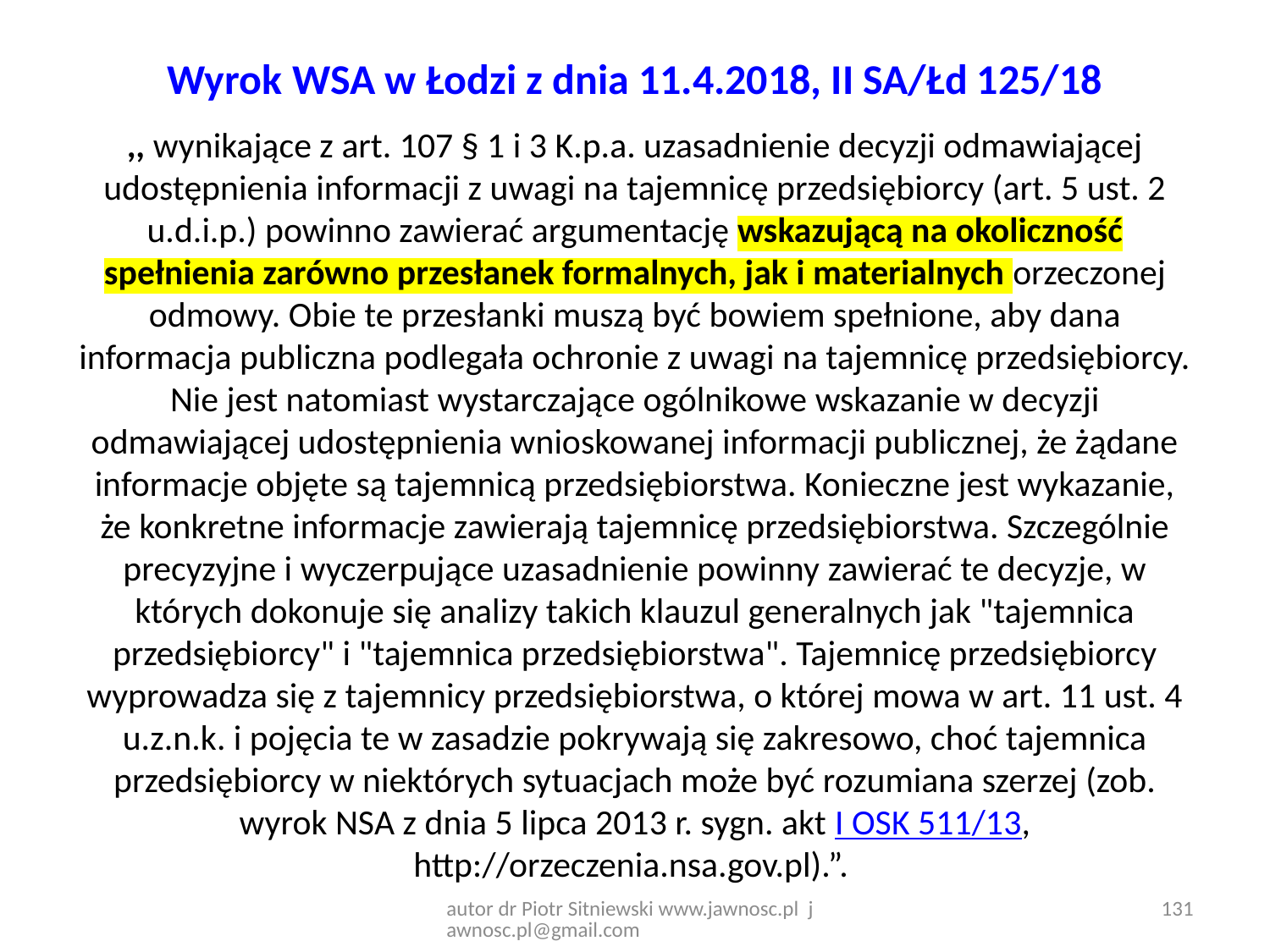

# Wyrok WSA w Łodzi z dnia 11.4.2018, II SA/Łd 125/18
,, wynikające z art. 107 § 1 i 3 K.p.a. uzasadnienie decyzji odmawiającej udostępnienia informacji z uwagi na tajemnicę przedsiębiorcy (art. 5 ust. 2 u.d.i.p.) powinno zawierać argumentację wskazującą na okoliczność spełnienia zarówno przesłanek formalnych, jak i materialnych orzeczonej odmowy. Obie te przesłanki muszą być bowiem spełnione, aby dana informacja publiczna podlegała ochronie z uwagi na tajemnicę przedsiębiorcy. Nie jest natomiast wystarczające ogólnikowe wskazanie w decyzji odmawiającej udostępnienia wnioskowanej informacji publicznej, że żądane informacje objęte są tajemnicą przedsiębiorstwa. Konieczne jest wykazanie, że konkretne informacje zawierają tajemnicę przedsiębiorstwa. Szczególnie precyzyjne i wyczerpujące uzasadnienie powinny zawierać te decyzje, w których dokonuje się analizy takich klauzul generalnych jak "tajemnica przedsiębiorcy" i "tajemnica przedsiębiorstwa". Tajemnicę przedsiębiorcy wyprowadza się z tajemnicy przedsiębiorstwa, o której mowa w art. 11 ust. 4 u.z.n.k. i pojęcia te w zasadzie pokrywają się zakresowo, choć tajemnica przedsiębiorcy w niektórych sytuacjach może być rozumiana szerzej (zob. wyrok NSA z dnia 5 lipca 2013 r. sygn. akt I OSK 511/13, http://orzeczenia.nsa.gov.pl).”.

autor dr Piotr Sitniewski www.jawnosc.pl  jawnosc.pl@gmail.com
131